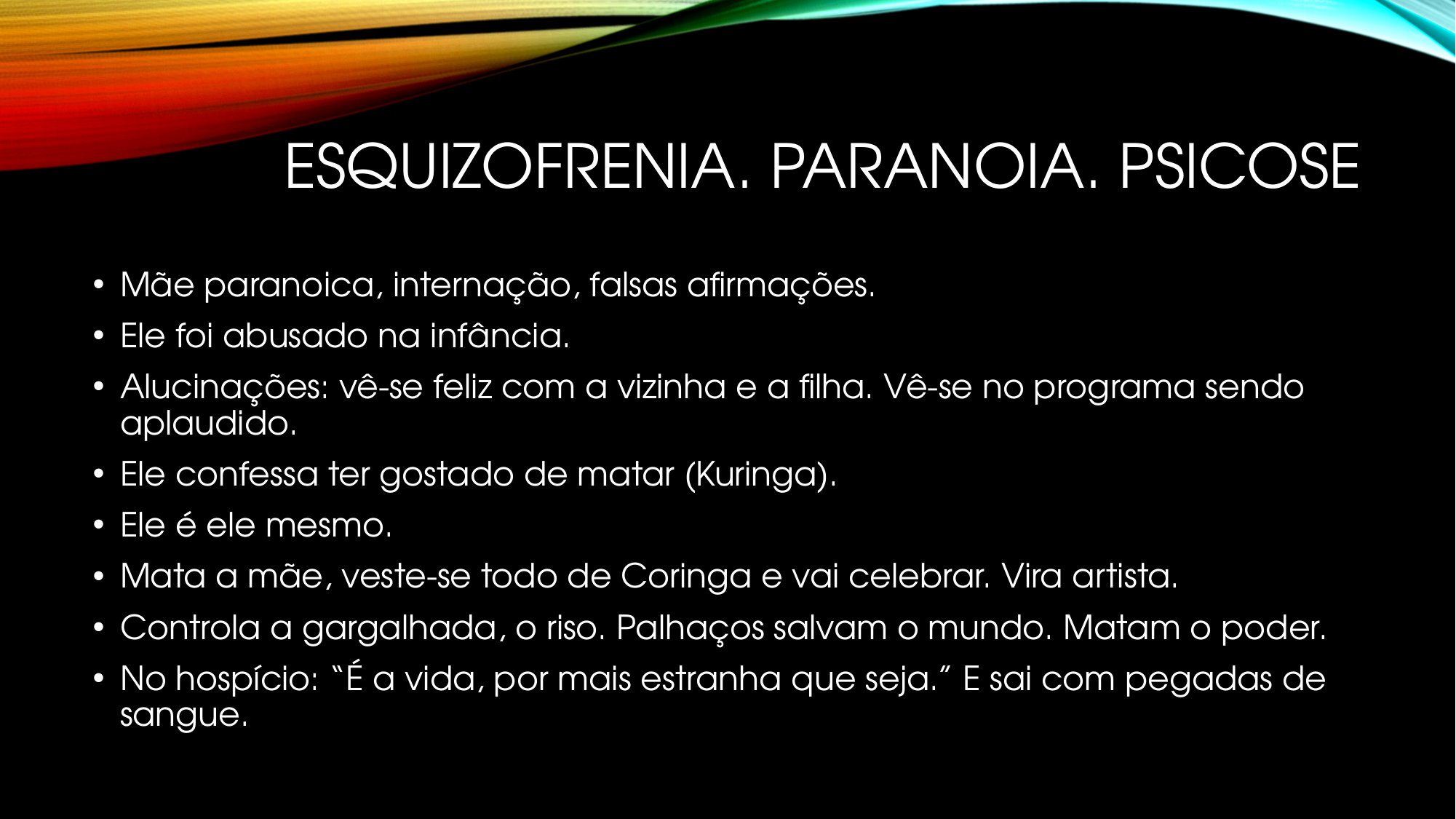

# ESQUIZOFRENIA. PARANOIA. PSICOSE
Mãe paranoica, internação, falsas afirmações.
Ele foi abusado na infância.
Alucinações: vê-se feliz com a vizinha e a filha. Vê-se no programa sendo aplaudido.
Ele confessa ter gostado de matar (Kuringa).
Ele é ele mesmo.
Mata a mãe, veste-se todo de Coringa e vai celebrar. Vira artista.
Controla a gargalhada, o riso. Palhaços salvam o mundo. Matam o poder.
No hospício: “É a vida, por mais estranha que seja.” E sai com pegadas de sangue.